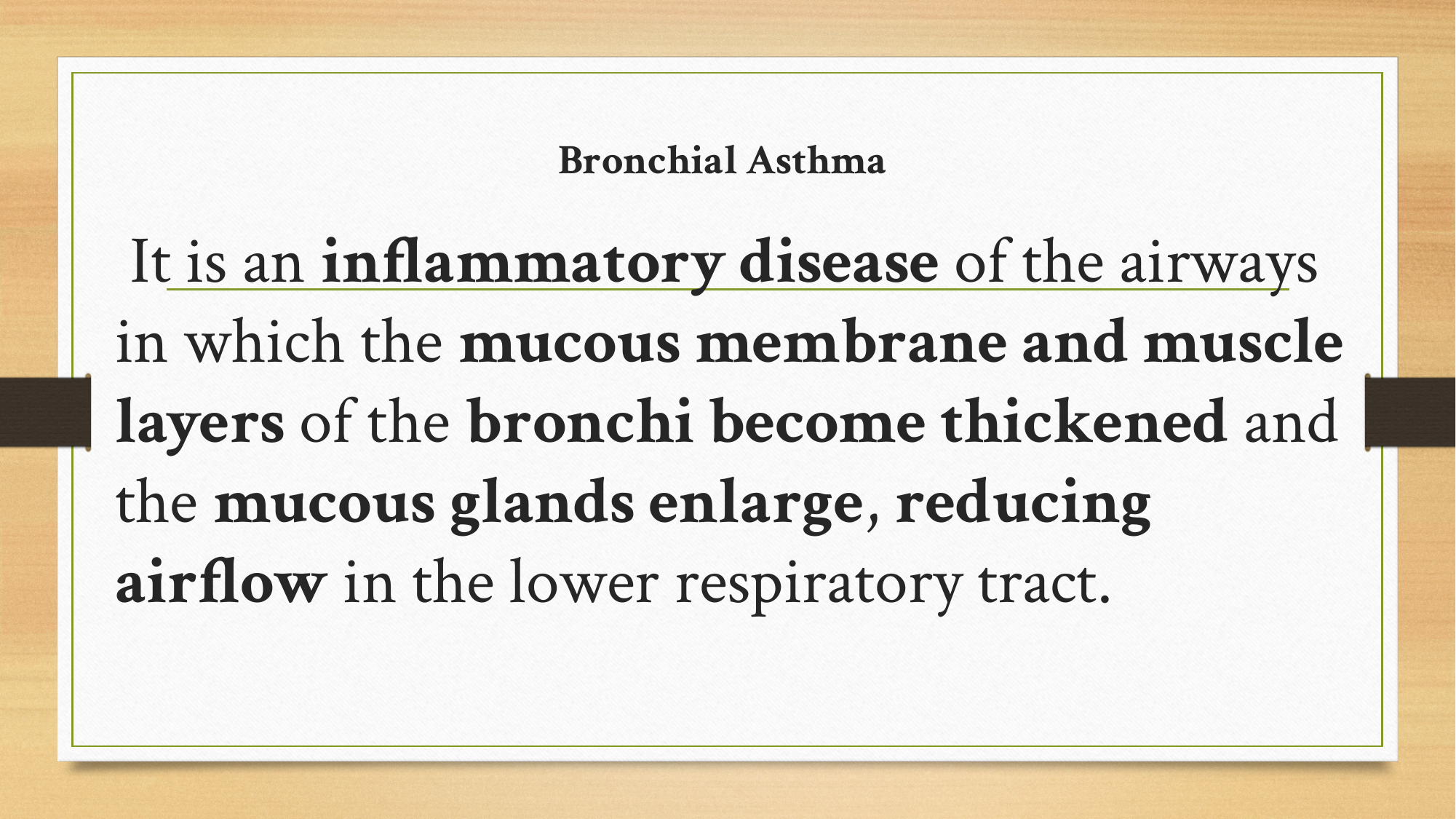

# Bronchial Asthma
 It is an inflammatory disease of the airways in which the mucous membrane and muscle layers of the bronchi become thickened and the mucous glands enlarge, reducing airflow in the lower respiratory tract.
17